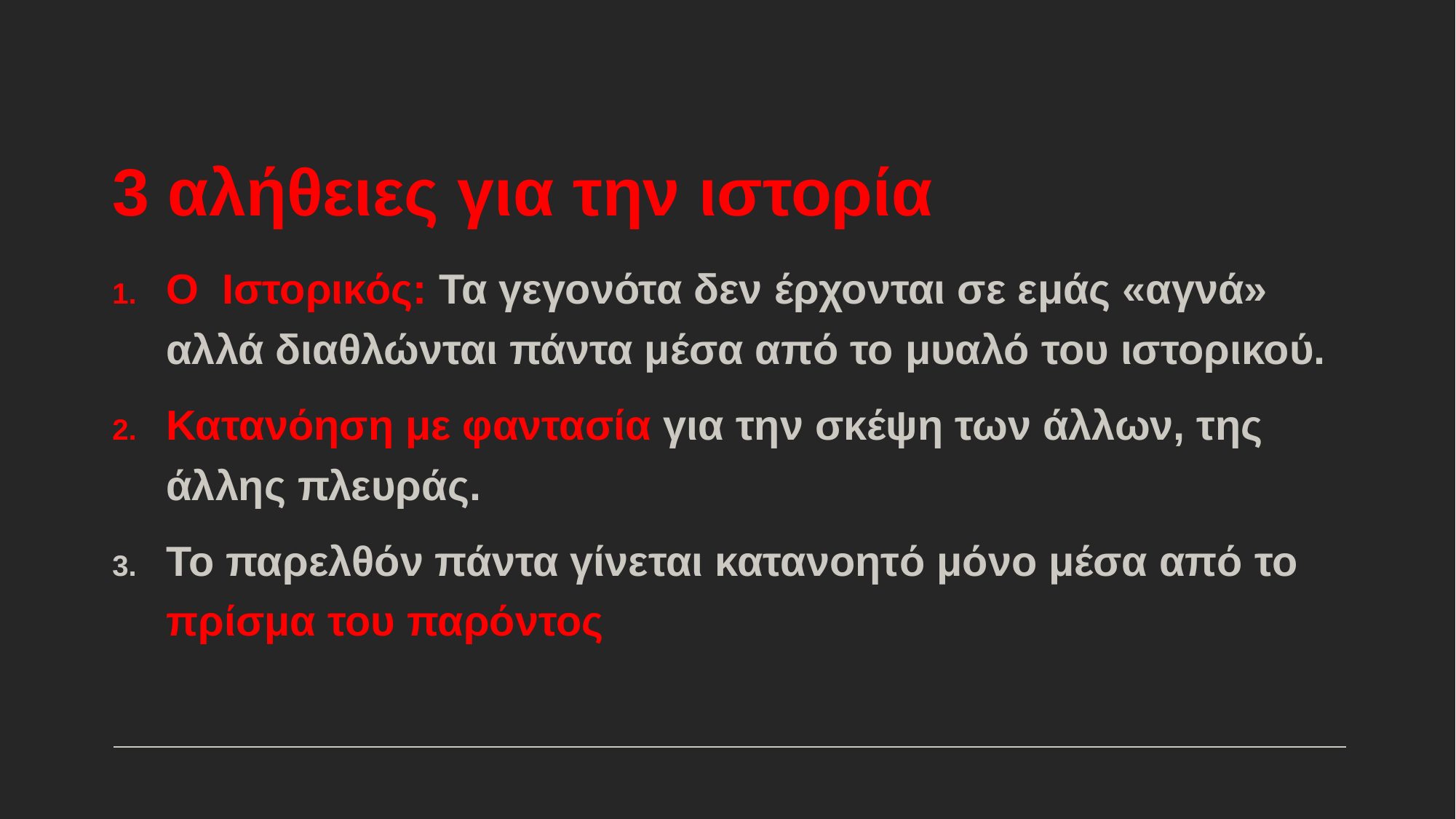

# 3 αλήθειες για την ιστορία
Ο  Ιστορικός: Τα γεγονότα δεν έρχονται σε εμάς «αγνά» αλλά διαθλώνται πάντα μέσα από το μυαλό του ιστορικού.
Κατανόηση με φαντασία για την σκέψη των άλλων, της άλλης πλευράς.
Το παρελθόν πάντα γίνεται κατανοητό μόνο μέσα από το πρίσμα του παρόντος